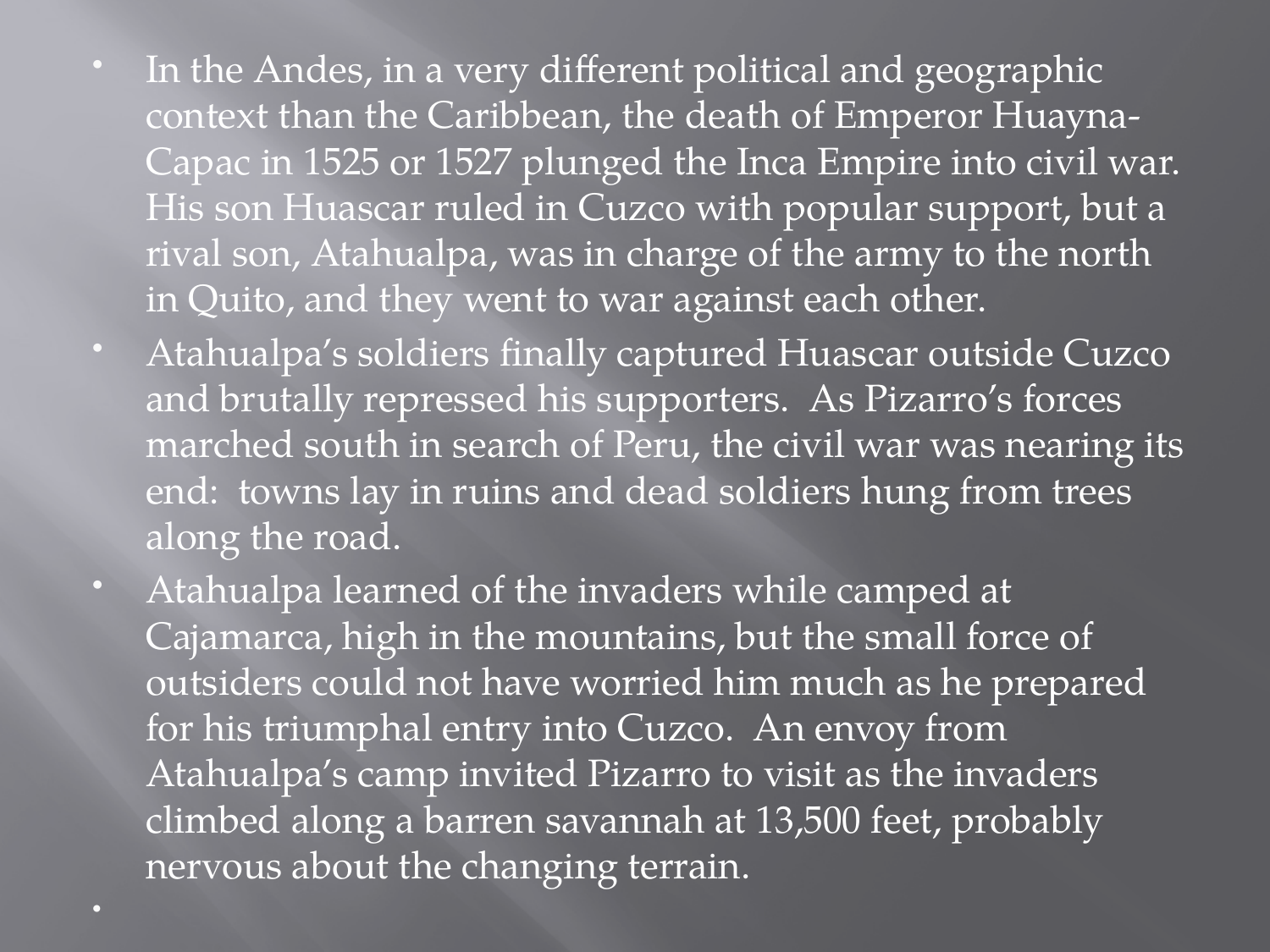

#
In the Andes, in a very different political and geographic context than the Caribbean, the death of Emperor Huayna-Capac in 1525 or 1527 plunged the Inca Empire into civil war.  His son Huascar ruled in Cuzco with popular support, but a rival son, Atahualpa, was in charge of the army to the north in Quito, and they went to war against each other.
Atahualpa’s soldiers finally captured Huascar outside Cuzco and brutally repressed his supporters.  As Pizarro’s forces marched south in search of Peru, the civil war was nearing its end:  towns lay in ruins and dead soldiers hung from trees along the road.
Atahualpa learned of the invaders while camped at Cajamarca, high in the mountains, but the small force of outsiders could not have worried him much as he prepared for his triumphal entry into Cuzco.  An envoy from Atahualpa’s camp invited Pizarro to visit as the invaders climbed along a barren savannah at 13,500 feet, probably nervous about the changing terrain.